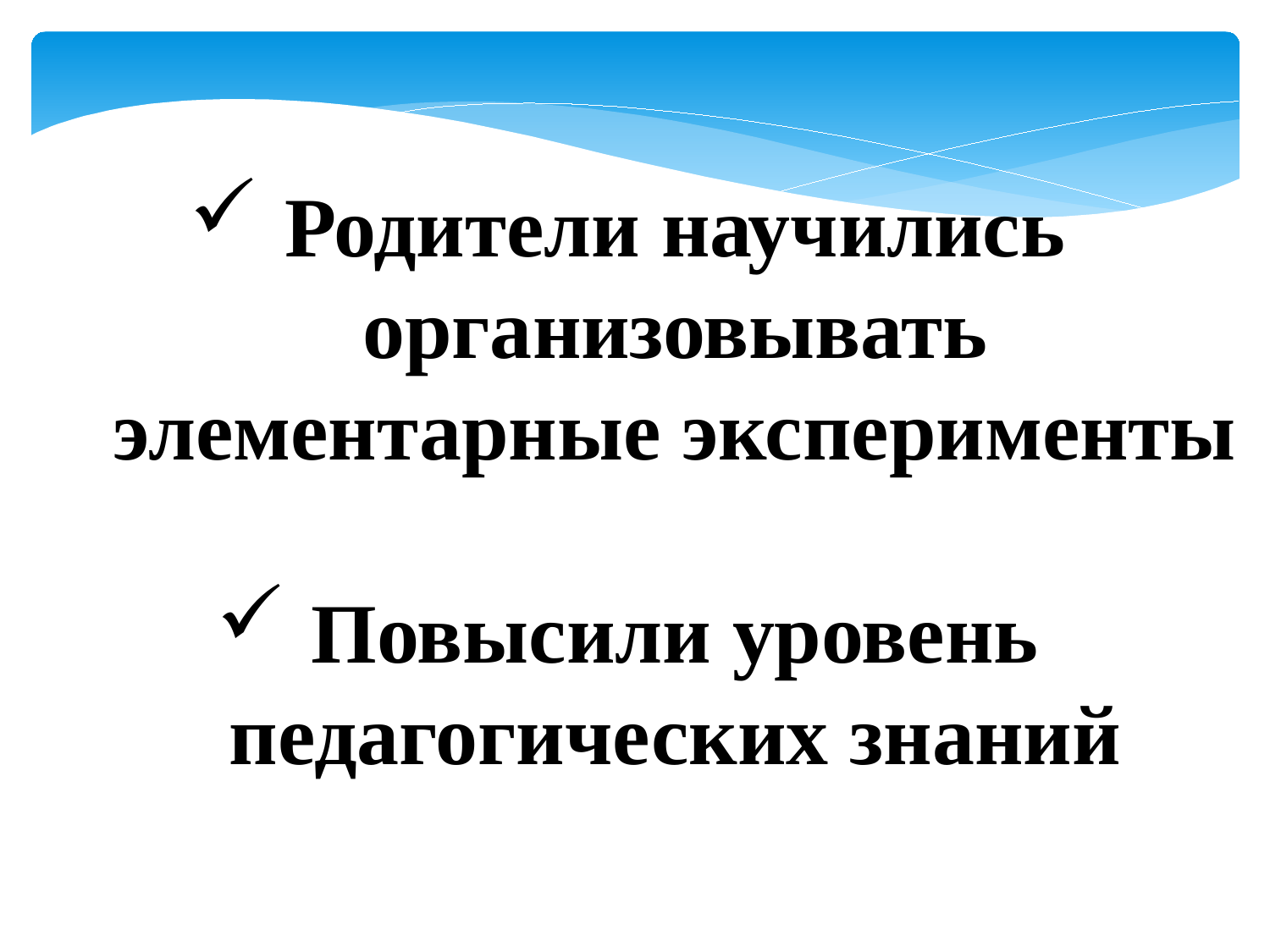

Родители научились организовывать элементарные эксперименты

Повысили уровень педагогических знаний